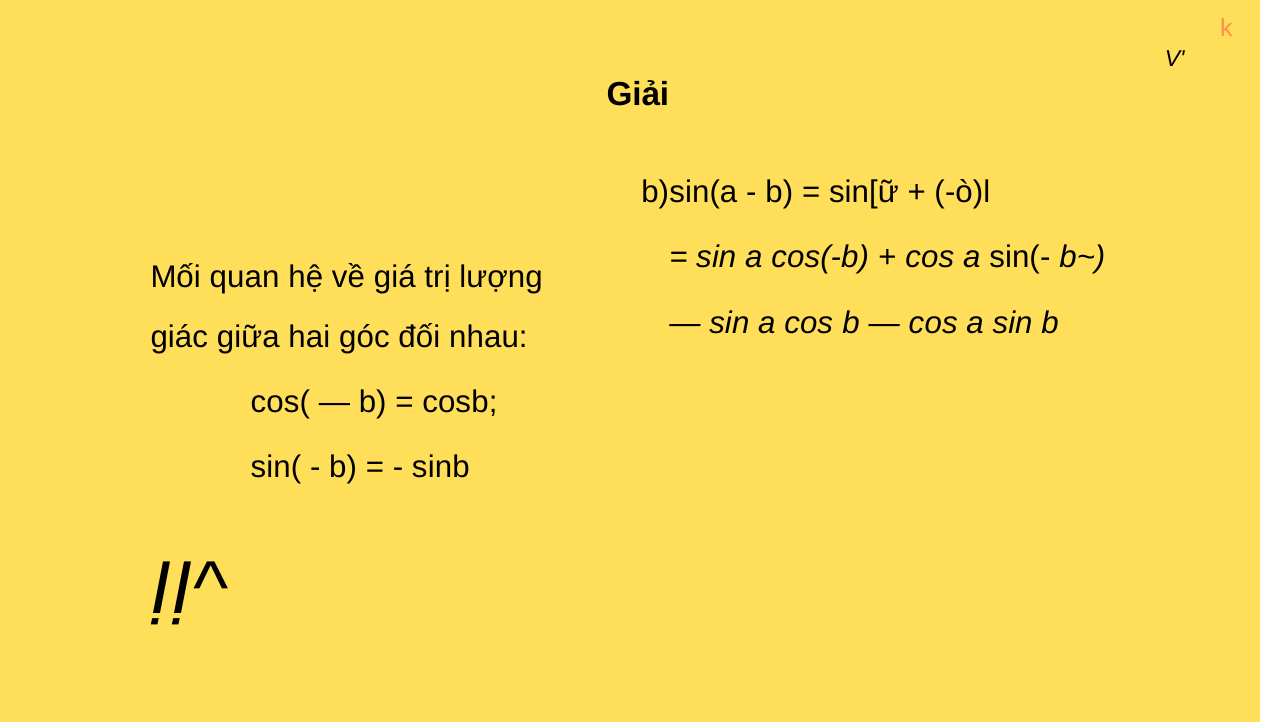

|  | Giải |  | k V' |
| --- | --- | --- | --- |
|  | Mối quan hệ về giá trị lượng giác giữa hai góc đối nhau: cos( — b) = cosb; sin( - b) = - sinb ịỊ^ | b) | sin(a - b) = sin[ữ + (-ò)l = sin a cos(-b) + cos a sin(- b~) — sin a cos b — cos a sin b |